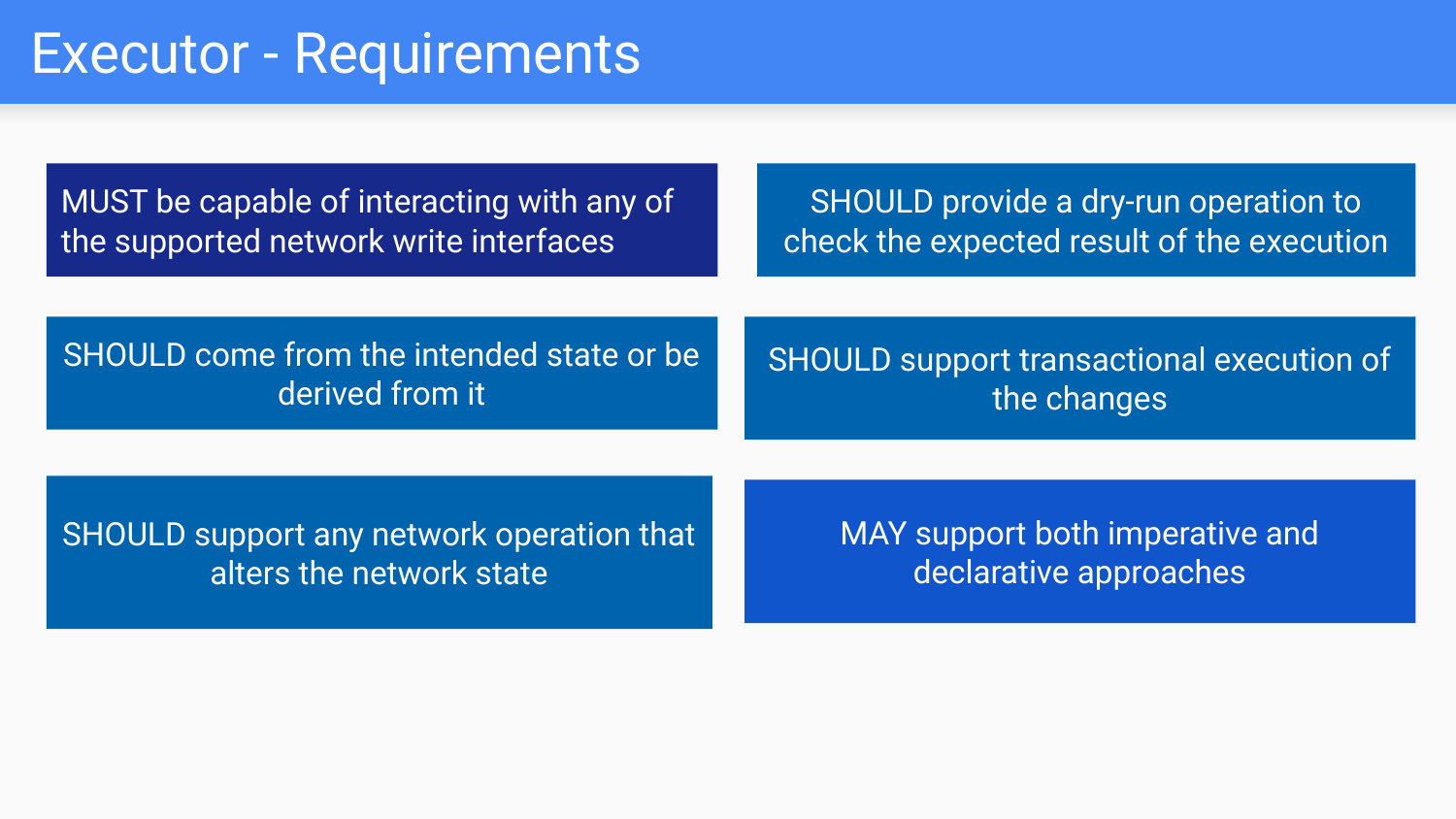

# Executor - Requirements
MUST be capable of interacting with any of the supported network write interfaces
SHOULD provide a dry-run operation to check the expected result of the execution
SHOULD come from the intended state or be derived from it
SHOULD support transactional execution of the changes
SHOULD support any network operation that alters the network state
MAY support both imperative and declarative approaches